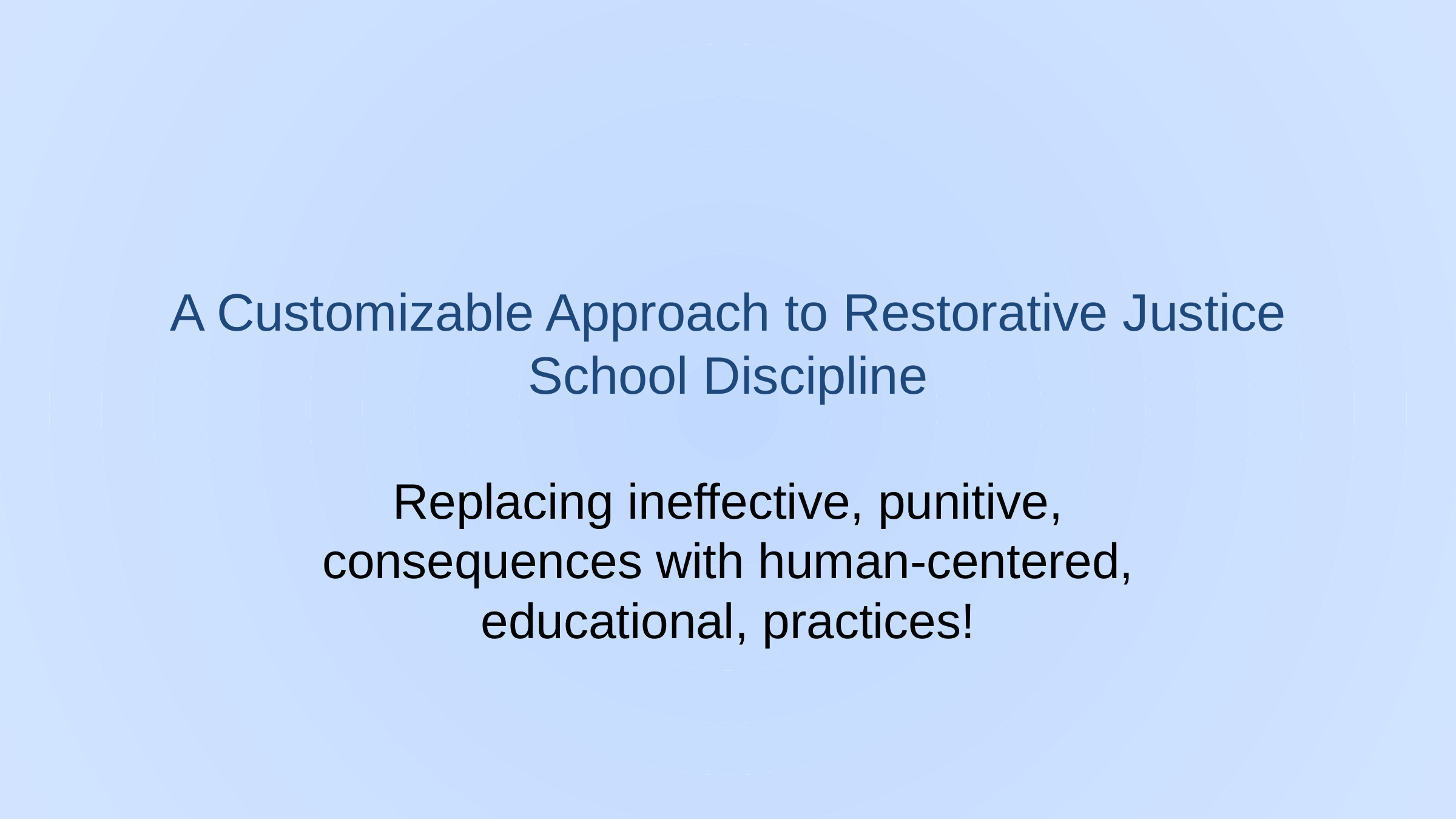

# A Customizable Approach to Restorative Justice School Discipline
Replacing ineffective, punitive, consequences with human-centered, educational, practices!